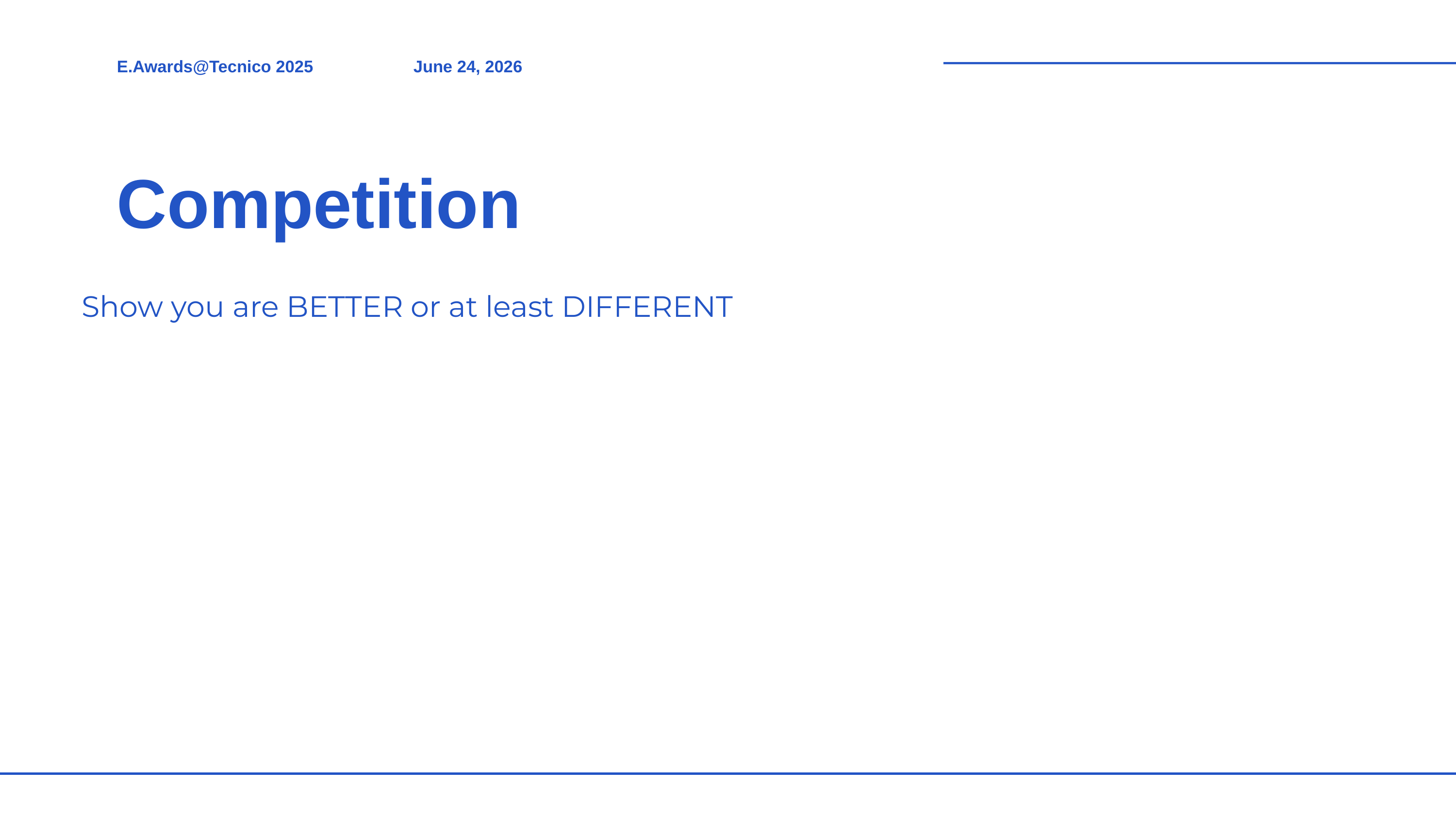

E.Awards@Tecnico 2025
June 24, 2026

Competition
Show you are BETTER or at least DIFFERENT